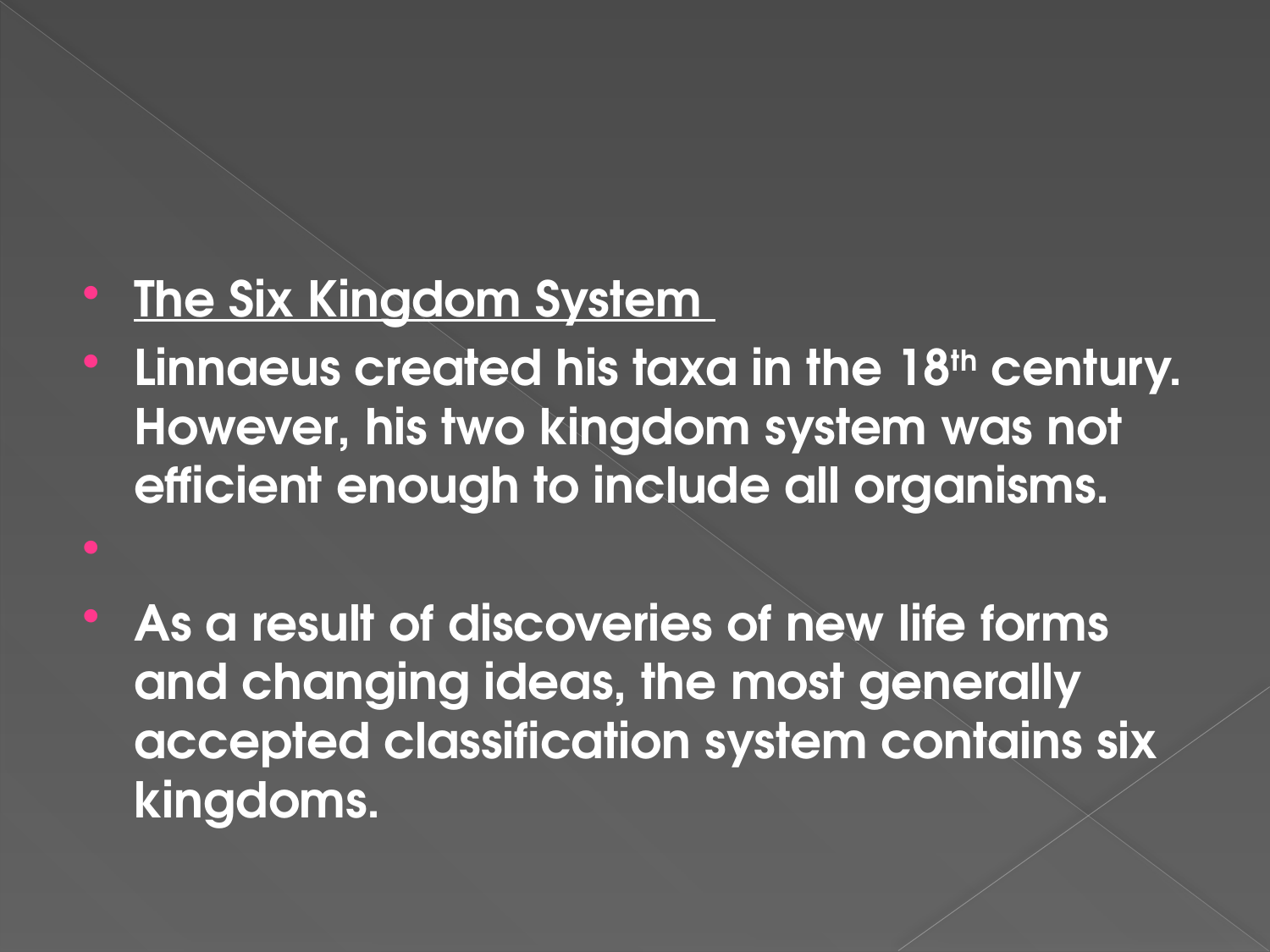

#
The Six Kingdom System
Linnaeus created his taxa in the 18th century. However, his two kingdom system was not efficient enough to include all organisms.

As a result of discoveries of new life forms and changing ideas, the most generally accepted classification system contains six kingdoms.